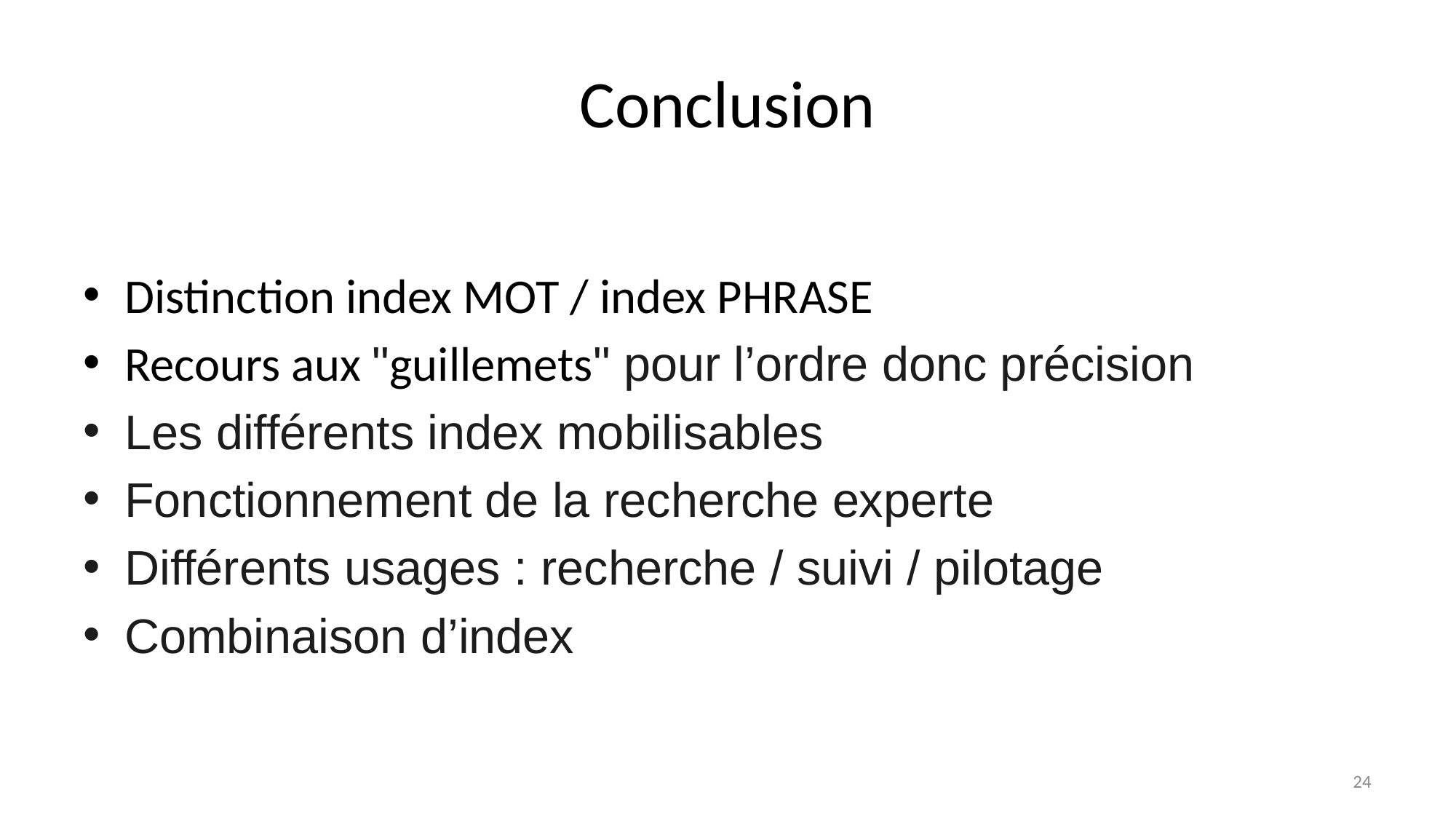

# Conclusion

Distinction index MOT / index PHRASE
Recours aux "guillemets" pour l’ordre donc précision
Les différents index mobilisables
Fonctionnement de la recherche experte
Différents usages : recherche / suivi / pilotage
Combinaison d’index

24